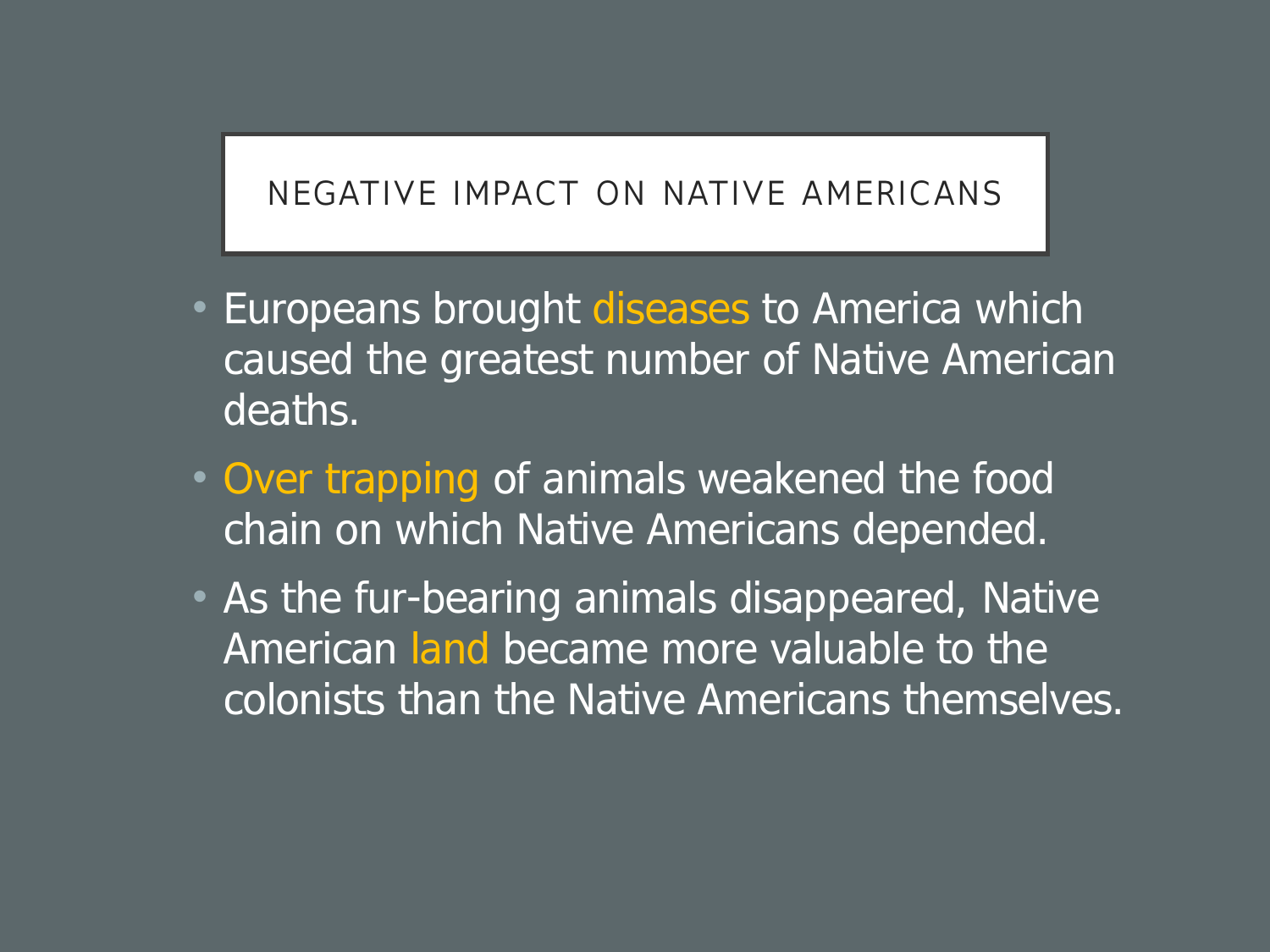

# Negative Impact on Native Americans
Europeans brought diseases to America which caused the greatest number of Native American deaths.
Over trapping of animals weakened the food chain on which Native Americans depended.
As the fur-bearing animals disappeared, Native American land became more valuable to the colonists than the Native Americans themselves.